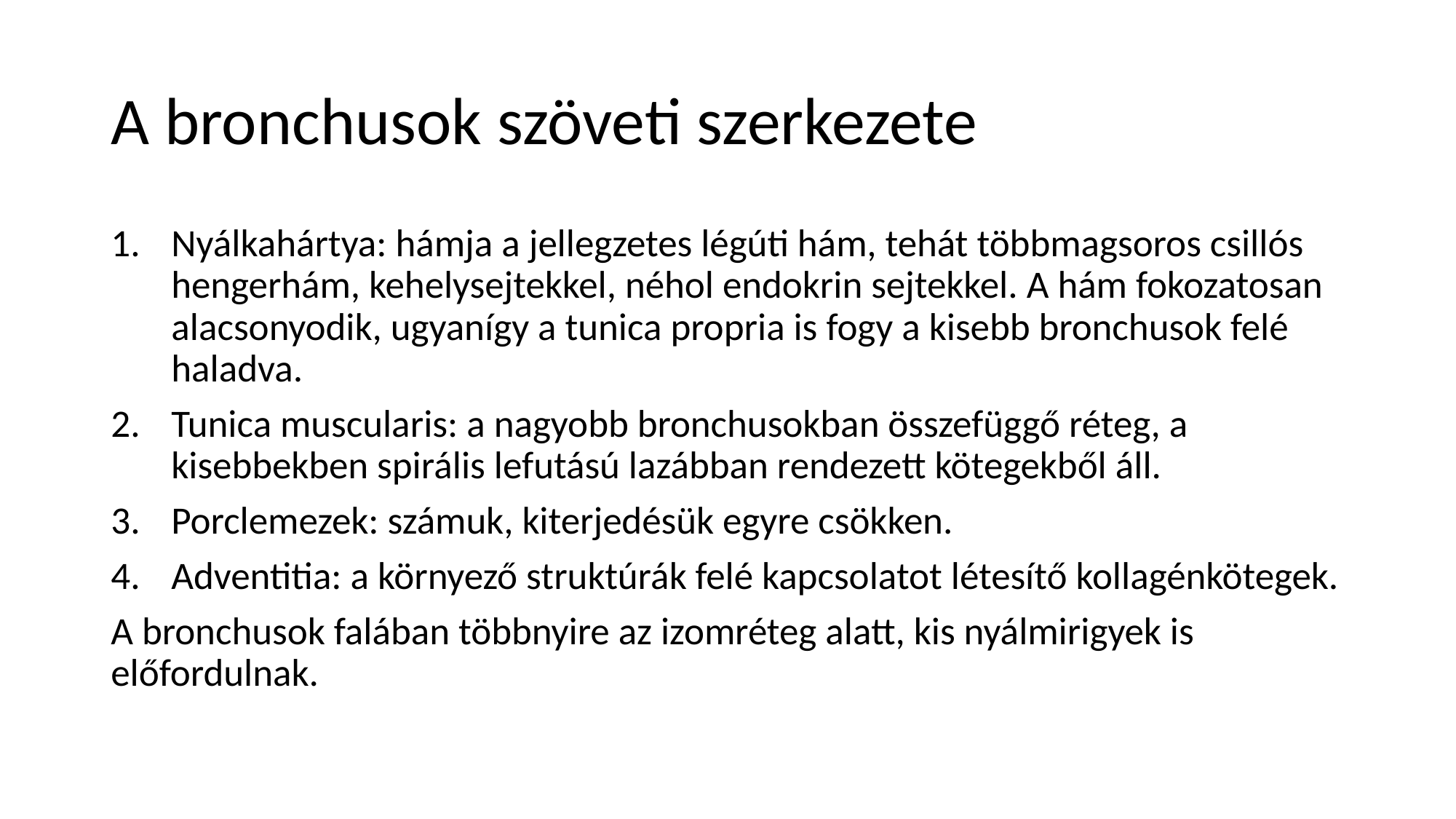

# A bronchusok szöveti szerkezete
Nyálkahártya: hámja a jellegzetes légúti hám, tehát többmagsoros csillós hengerhám, kehelysejtekkel, néhol endokrin sejtekkel. A hám fokozatosan alacsonyodik, ugyanígy a tunica propria is fogy a kisebb bronchusok felé haladva.
Tunica muscularis: a nagyobb bronchusokban összefüggő réteg, a kisebbekben spirális lefutású lazábban rendezett kötegekből áll.
Porclemezek: számuk, kiterjedésük egyre csökken.
Adventitia: a környező struktúrák felé kapcsolatot létesítő kollagénkötegek.
A bronchusok falában többnyire az izomréteg alatt, kis nyálmirigyek is előfordulnak.